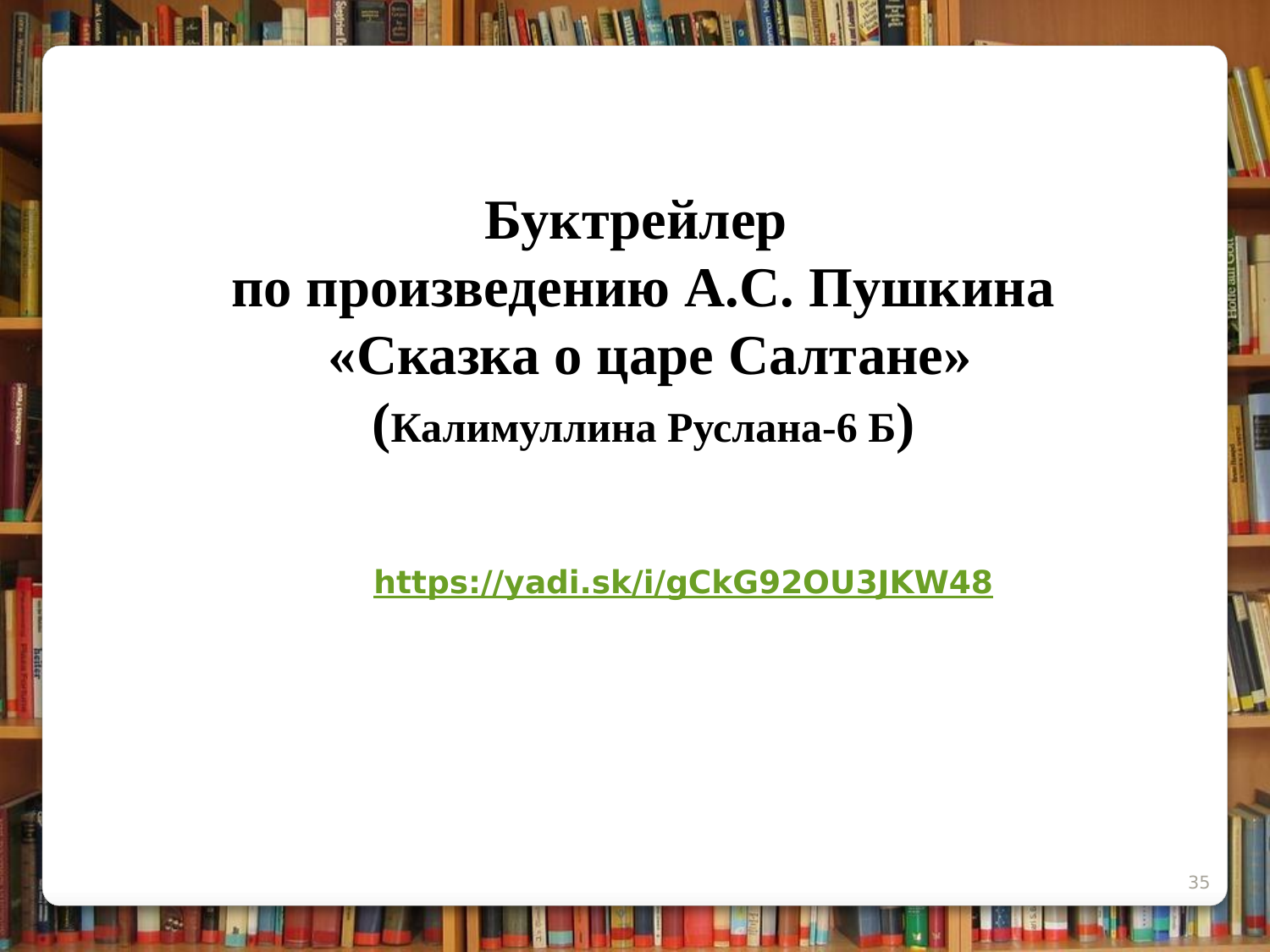

Буктрейлер
по произведению А.С. Пушкина
 «Сказка о царе Салтане»
(Калимуллина Руслана-6 Б)

https://yadi.sk/i/gCkG92OU3JKW48

35